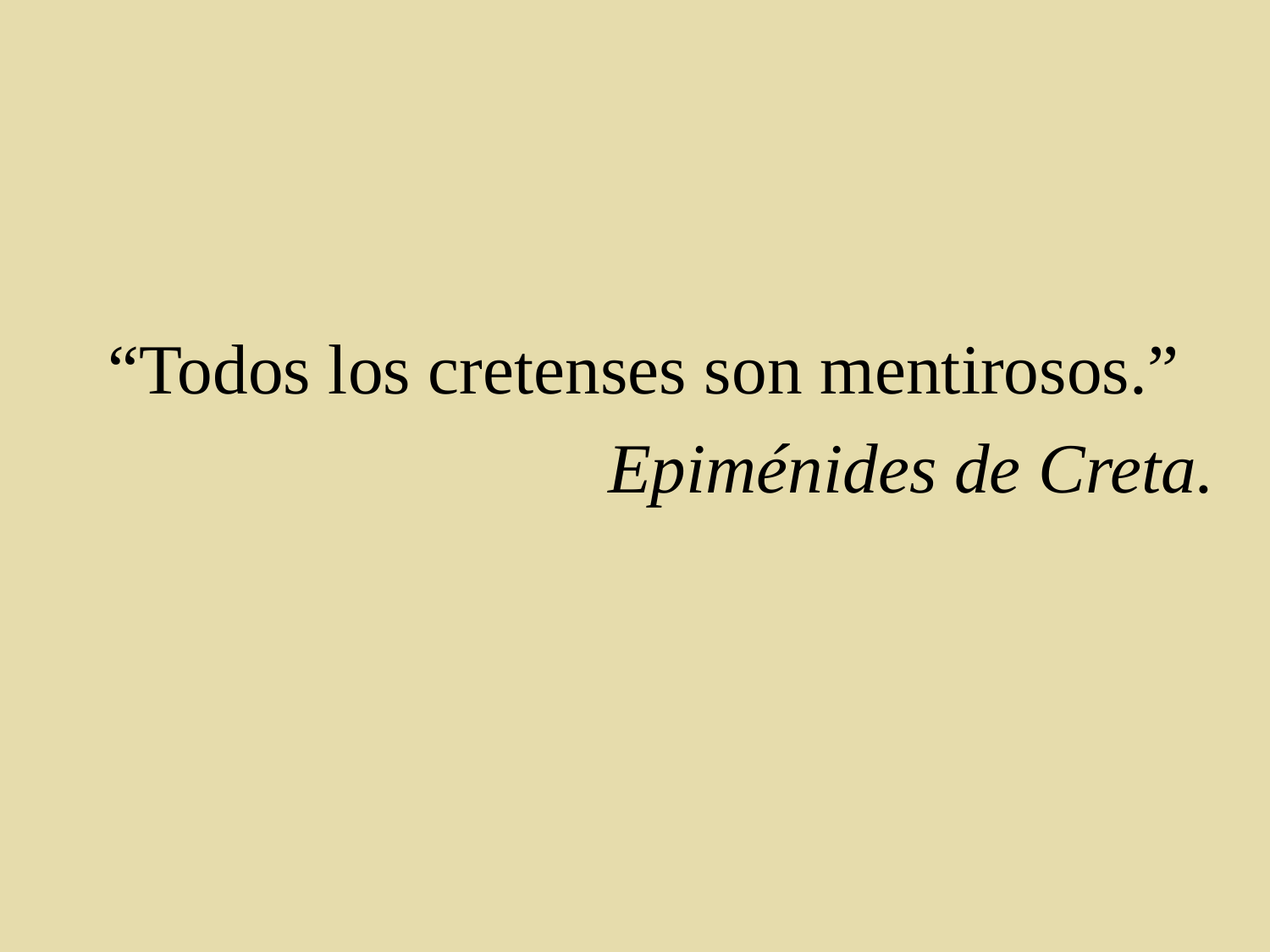

#
“Todos los cretenses son mentirosos.”
Epiménides de Creta.